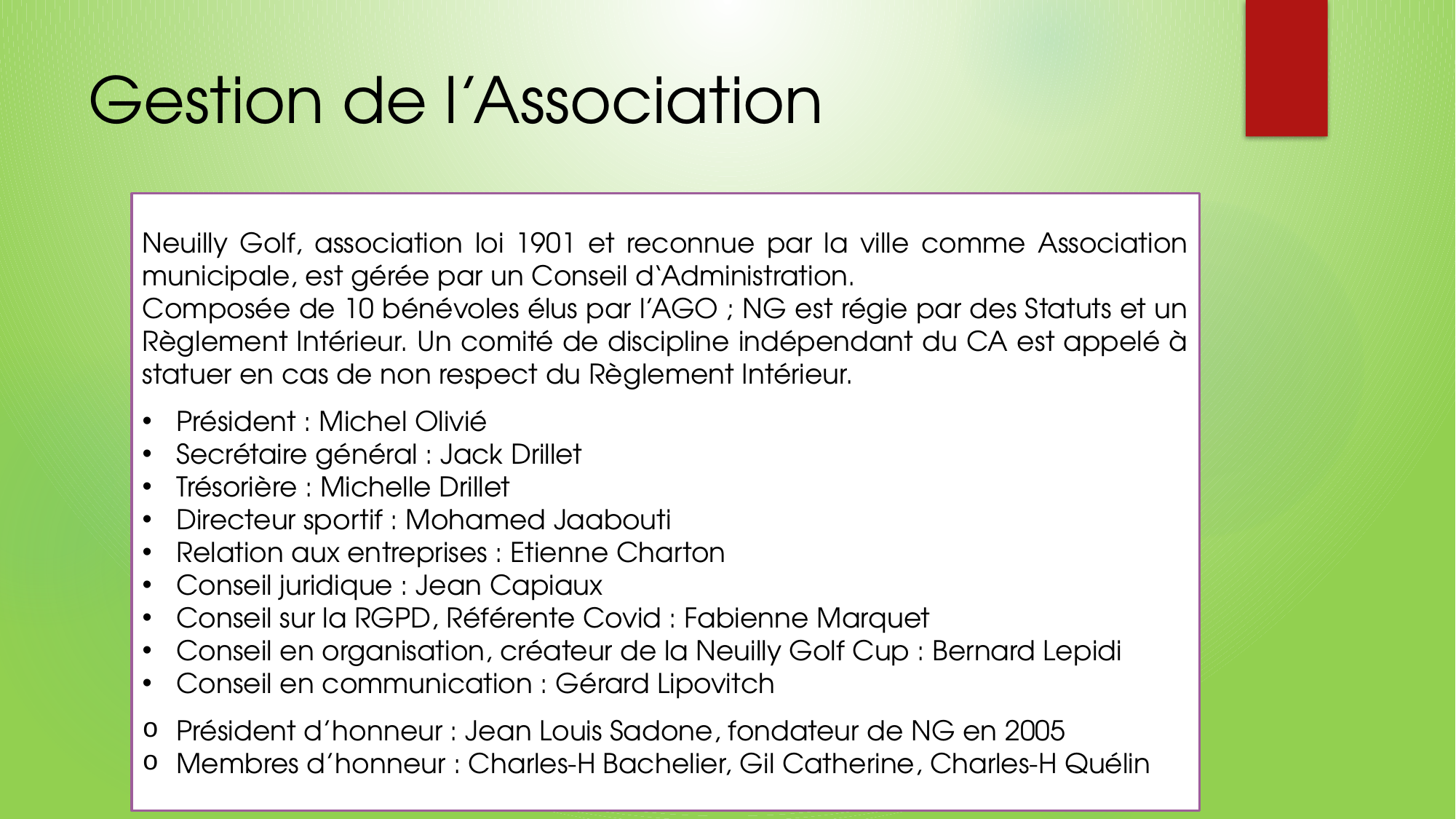

# Gestion de l’Association
Neuilly Golf, association loi 1901 et reconnue par la ville comme Association municipale, est gérée par un Conseil d‘Administration.
Composée de 10 bénévoles élus par l’AGO ; NG est régie par des Statuts et un Règlement Intérieur. Un comité de discipline indépendant du CA est appelé à statuer en cas de non respect du Règlement Intérieur.

Président : Michel Olivié
Secrétaire général : Jack Drillet
Trésorière : Michelle Drillet
Directeur sportif : Mohamed Jaabouti
Relation aux entreprises : Etienne Charton
Conseil juridique : Jean Capiaux
Conseil sur la RGPD, Référente Covid : Fabienne Marquet
Conseil en organisation, créateur de la Neuilly Golf Cup : Bernard Lepidi
Conseil en communication : Gérard Lipovitch

Président d’honneur : Jean Louis Sadone, fondateur de NG en 2005
Membres d’honneur : Charles-H Bachelier, Gil Catherine, Charles-H Quélin